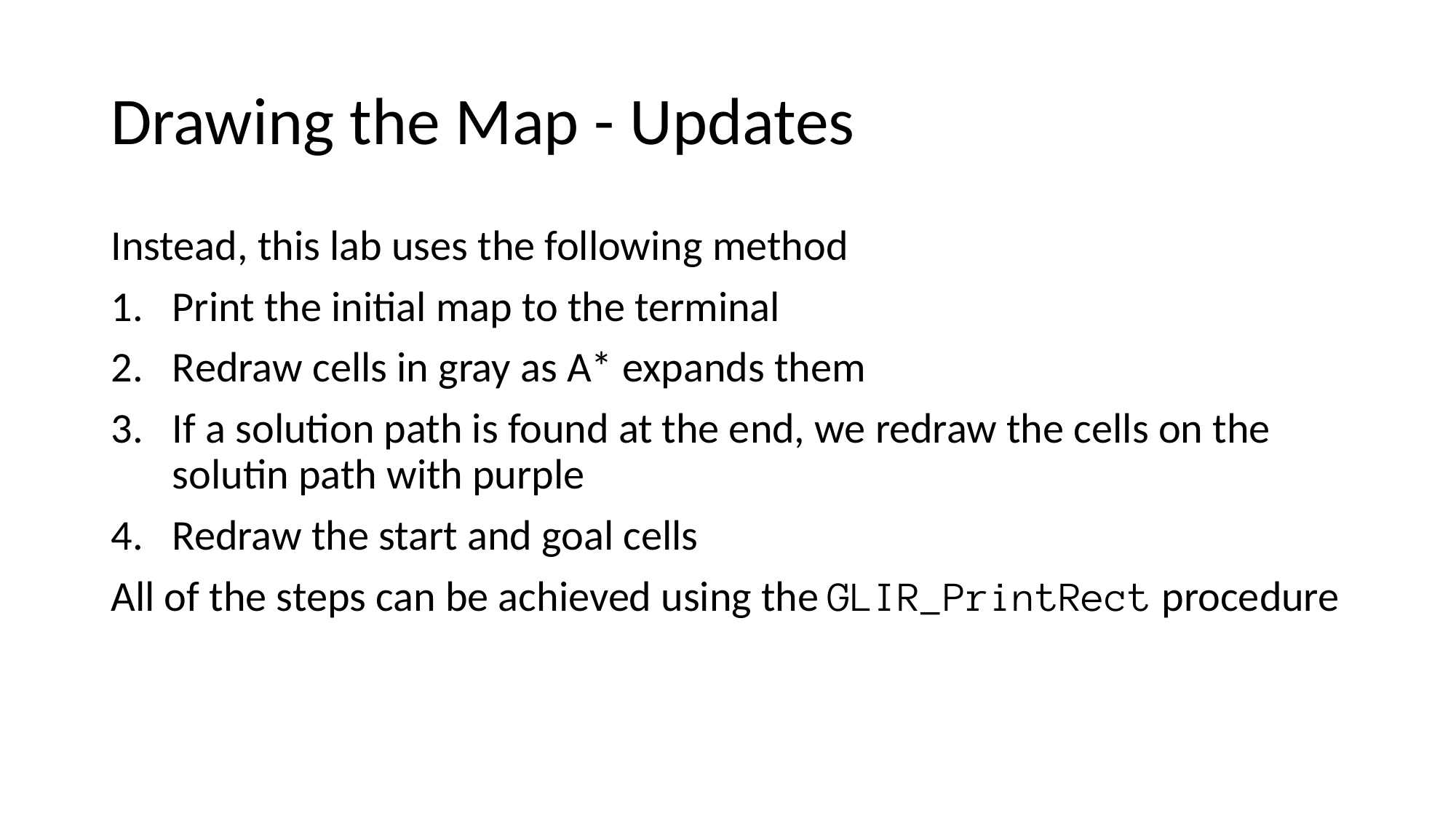

# Drawing the Map - Updates
Instead, this lab uses the following method
Print the initial map to the terminal
Redraw cells in gray as A* expands them
If a solution path is found at the end, we redraw the cells on the solutin path with purple
Redraw the start and goal cells
All of the steps can be achieved using the GLIR_PrintRect procedure